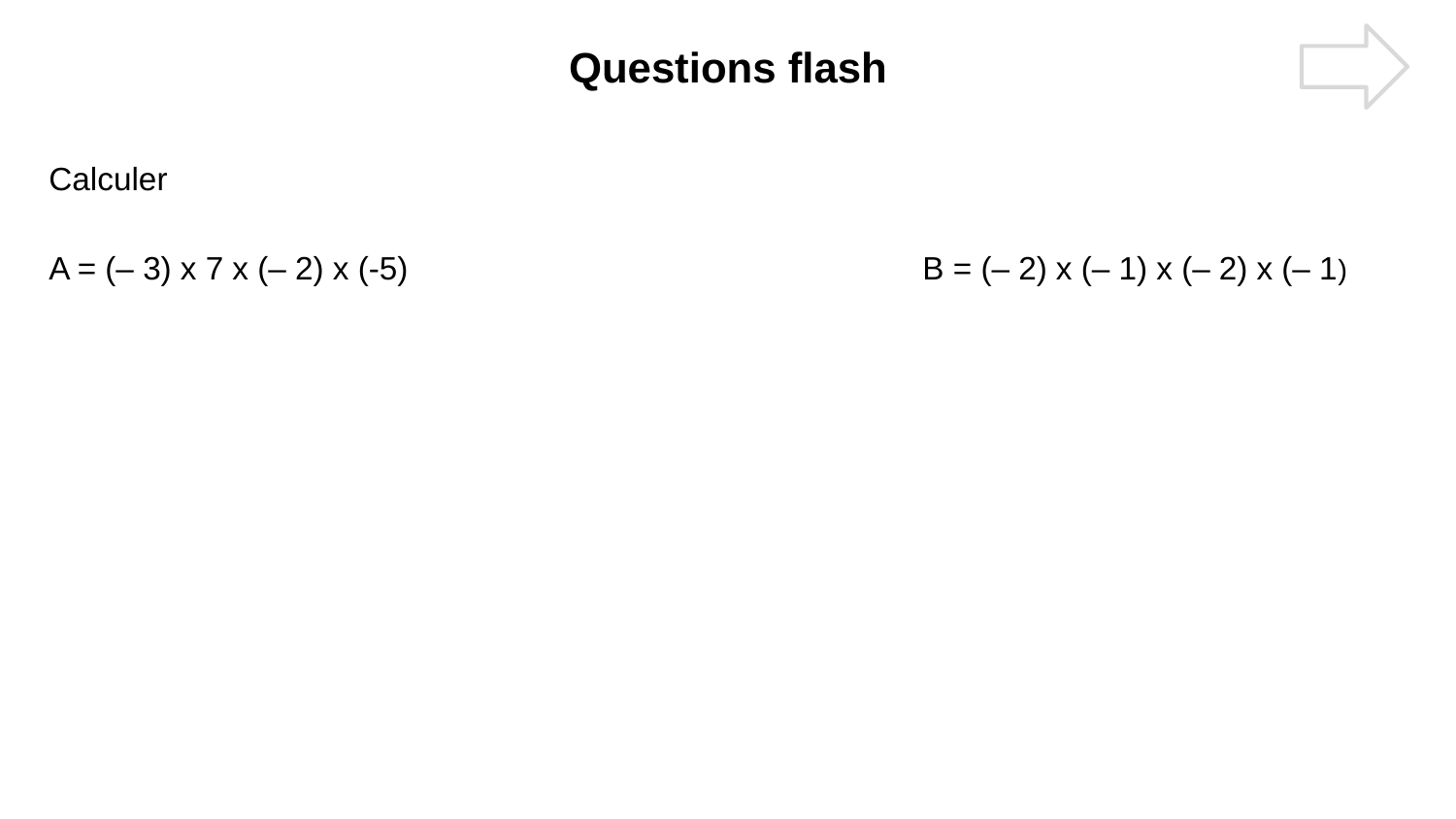

Questions flash

Calculer

A = (– 3) x 7 x (– 2) x (-5)				B = (– 2) x (– 1) x (– 2) x (– 1)